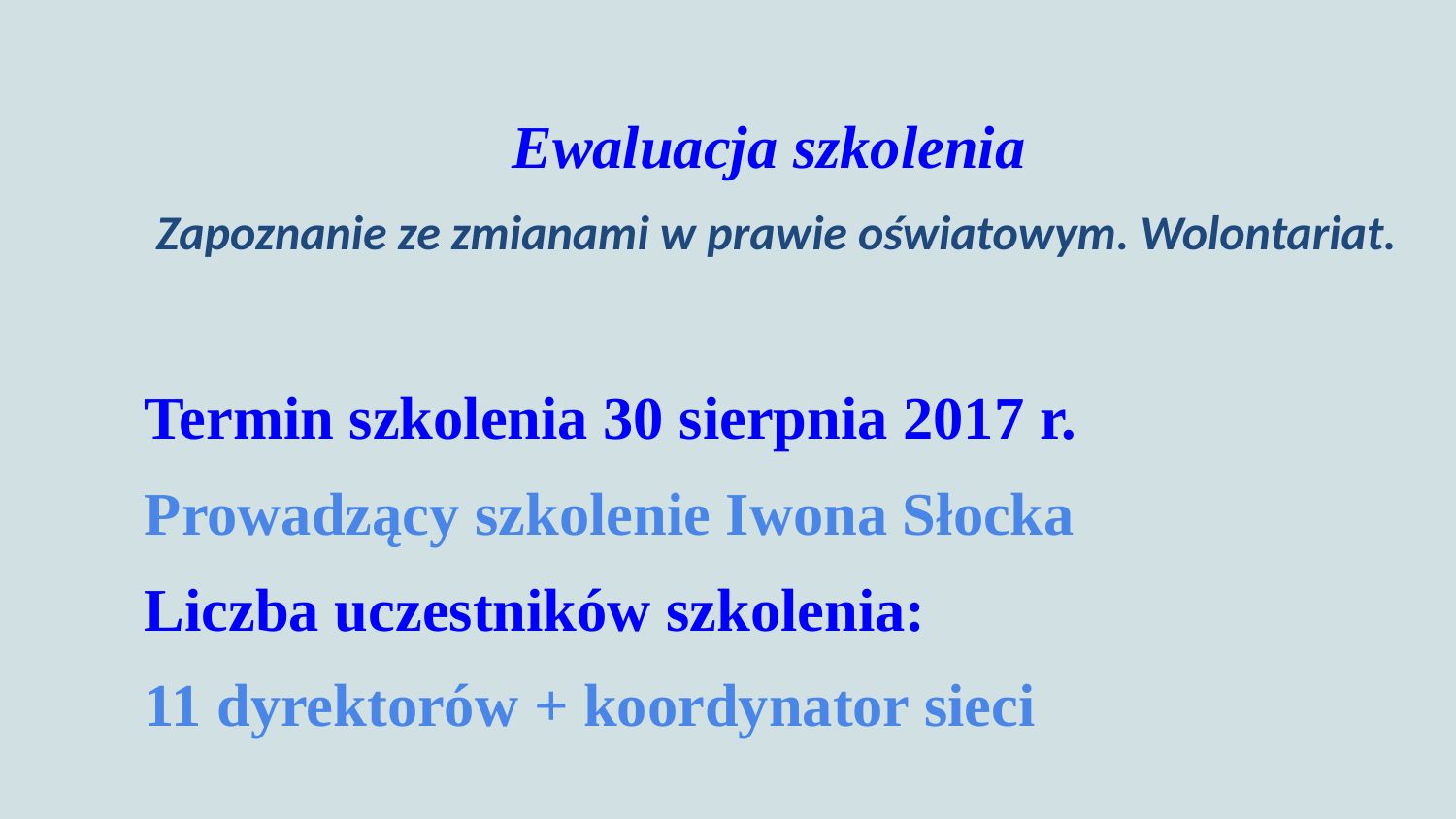

# Ewaluacja szkolenia
Zapoznanie ze zmianami w prawie oświatowym. Wolontariat.

Termin szkolenia 30 sierpnia 2017 r.
Prowadzący szkolenie Iwona Słocka
Liczba uczestników szkolenia:
11 dyrektorów + koordynator sieci